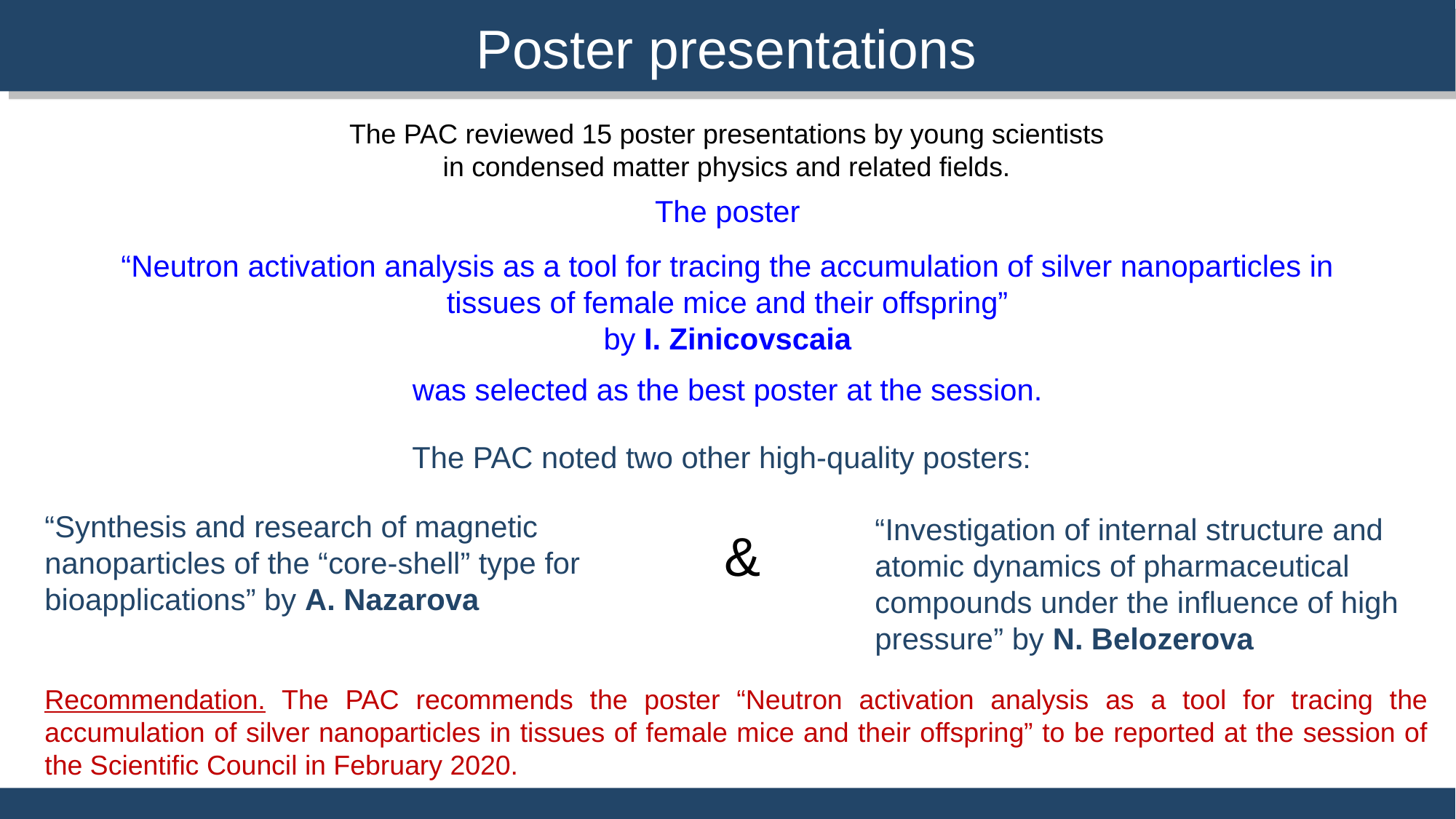

Poster presentations
The PAC reviewed 15 poster presentations by young scientists
in condensed matter physics and related fields.
The poster

“Neutron activation analysis as a tool for tracing the accumulation of silver nanoparticles in tissues of female mice and their offspring”
by I. Zinicovscaia

was selected as the best poster at the session.
The PAC noted two other high-quality posters:
“Synthesis and research of magnetic nanoparticles of the “core-shell” type for bioapplications” by A. Nazarova
“Investigation of internal structure and atomic dynamics of pharmaceutical compounds under the influence of high pressure” by N. Belozerova
&
Recommendation. The PAC recommends the poster “Neutron activation analysis as a tool for tracing the accumulation of silver nanoparticles in tissues of female mice and their offspring” to be reported at the session of the Scientific Council in February 2020.